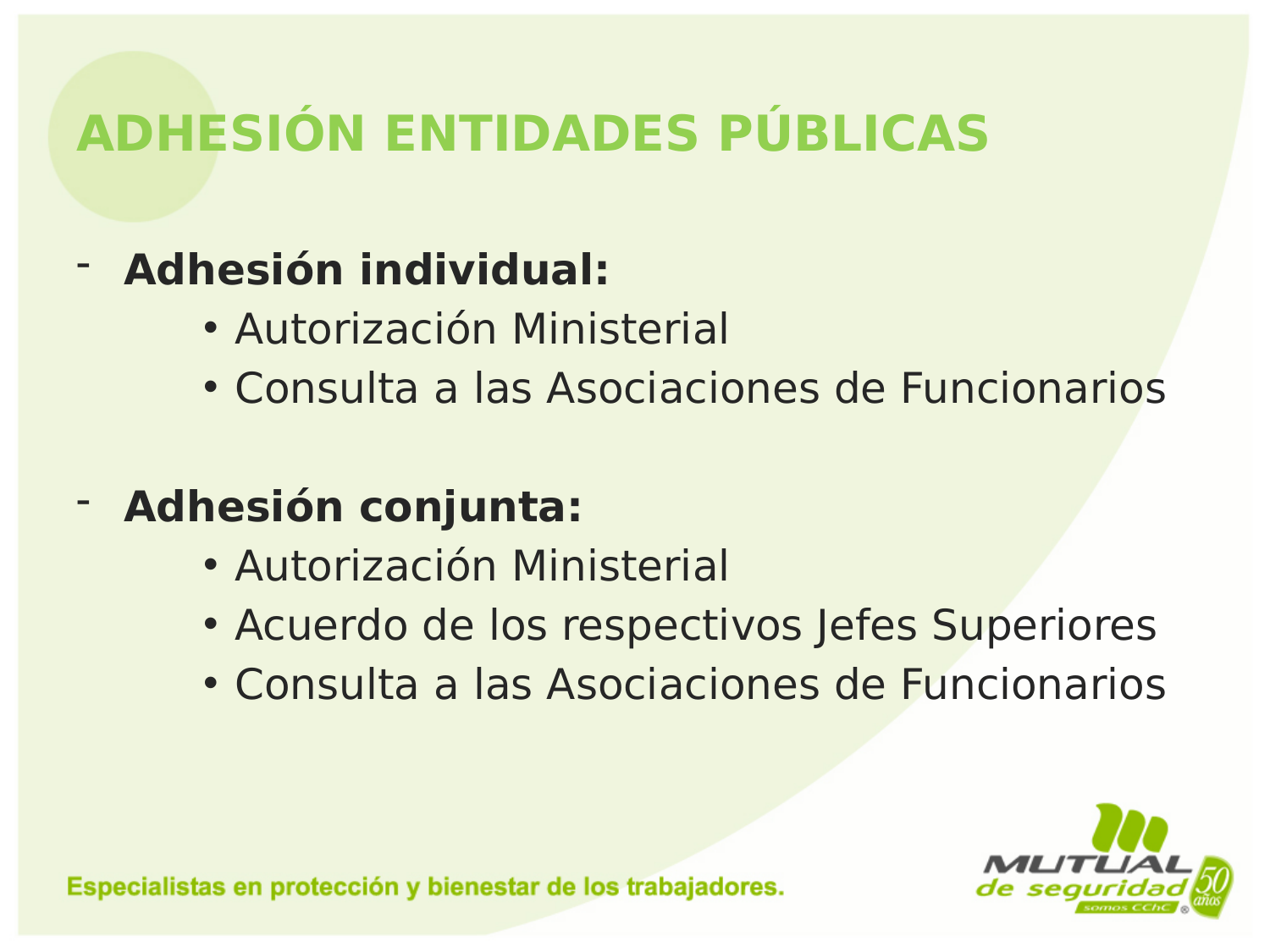

# ADHESIÓN ENTIDADES PÚBLICAS
Adhesión individual:
Autorización Ministerial
Consulta a las Asociaciones de Funcionarios

Adhesión conjunta:
Autorización Ministerial
Acuerdo de los respectivos Jefes Superiores
Consulta a las Asociaciones de Funcionarios